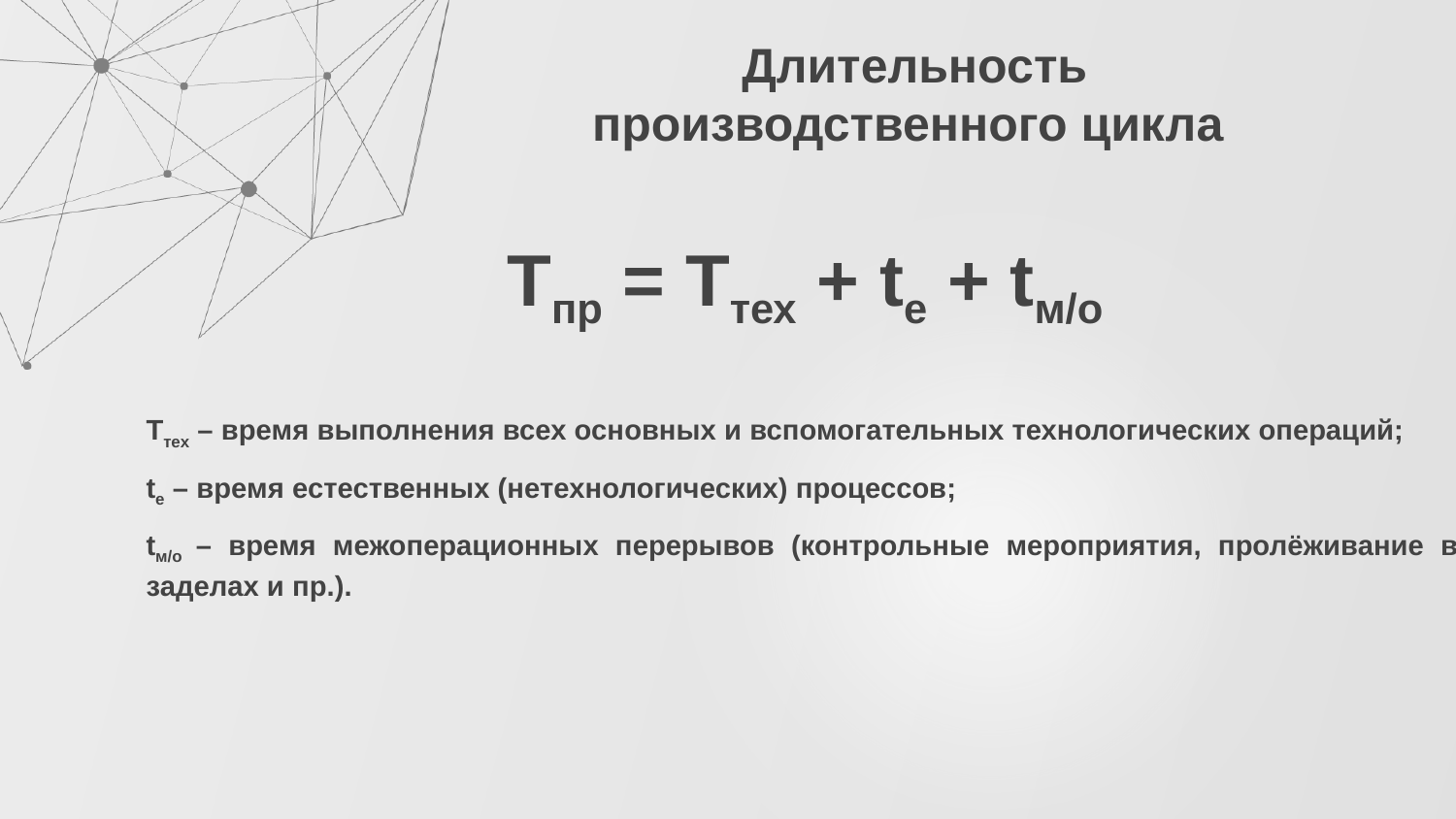

Длительность производственного цикла
Tпр = Ттех + tе + tм/о
Ттех – время выполнения всех основных и вспомогательных технологических операций;
tе – время естественных (нетехнологических) процессов;
tм/о – время межоперационных перерывов (контрольные мероприятия, пролёживание в заделах и пр.).